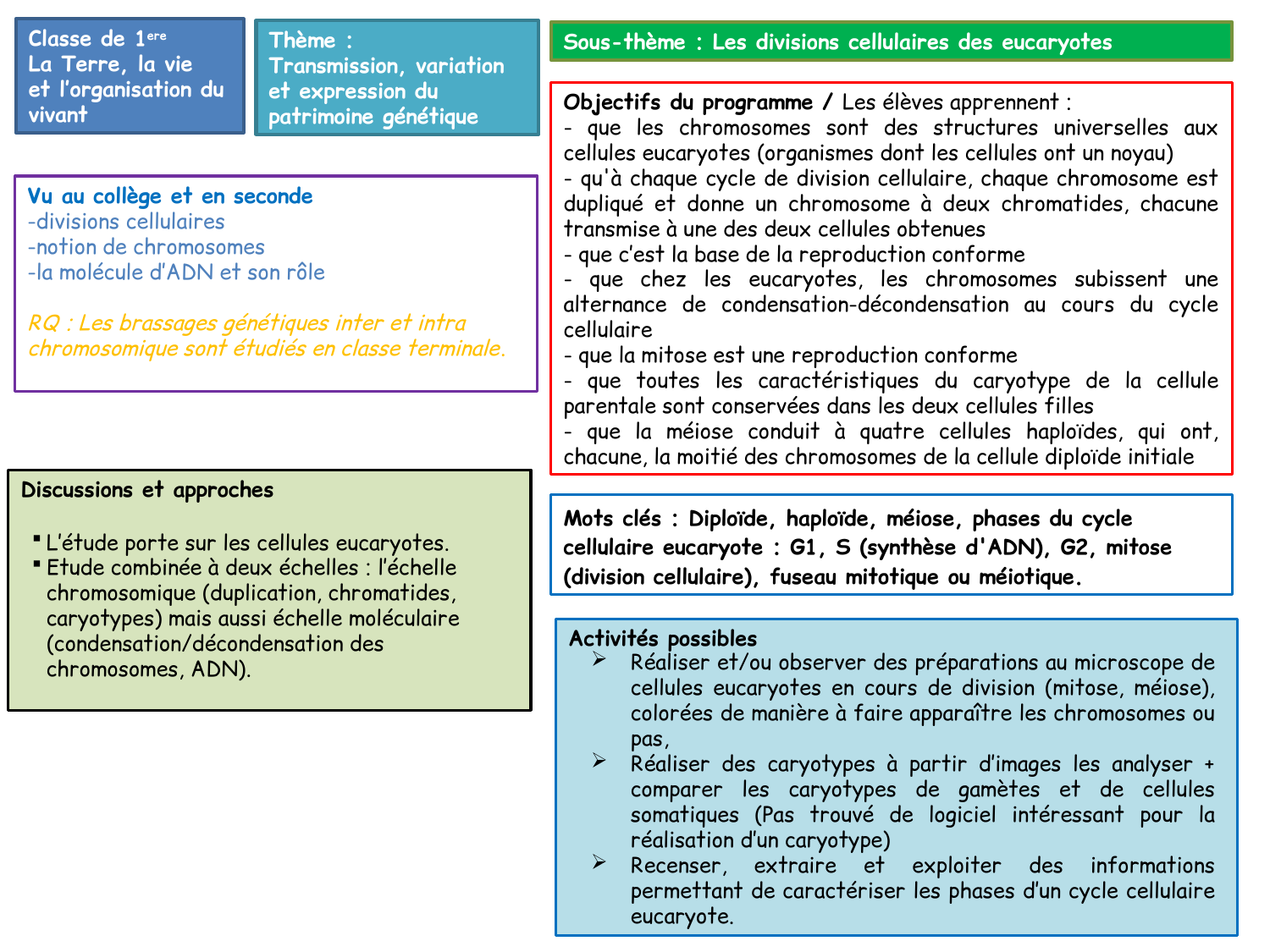

Classe de 1ere
La Terre, la vie  et l’organisation du vivant
Thème :
Transmission, variation et expression du patrimoine génétique
Sous-thème : Les divisions cellulaires des eucaryotes
Objectifs du programme / Les élèves apprennent :
- que les chromosomes sont des structures universelles aux cellules eucaryotes (organismes dont les cellules ont un noyau)
- qu'à chaque cycle de division cellulaire, chaque chromosome est dupliqué et donne un chromosome à deux chromatides, chacune transmise à une des deux cellules obtenues
- que c’est la base de la reproduction conforme
- que chez les eucaryotes, les chromosomes subissent une alternance de condensation-décondensation au cours du cycle cellulaire
- que la mitose est une reproduction conforme
- que toutes les caractéristiques du caryotype de la cellule parentale sont conservées dans les deux cellules filles
- que la méiose conduit à quatre cellules haploïdes, qui ont, chacune, la moitié des chromosomes de la cellule diploïde initiale
Vu au collège et en seconde
-divisions cellulaires
-notion de chromosomes
-la molécule d’ADN et son rôle

RQ : Les brassages génétiques inter et intra chromosomique sont étudiés en classe terminale.

Discussions et approches

Mots clés : Diploïde, haploïde, méiose, phases du cycle cellulaire eucaryote : G1, S (synthèse d'ADN), G2, mitose (division cellulaire), fuseau mitotique ou méiotique.
L’étude porte sur les cellules eucaryotes.
Etude combinée à deux échelles : l’échelle chromosomique (duplication, chromatides, caryotypes) mais aussi échelle moléculaire (condensation/décondensation des chromosomes, ADN).
Activités possibles

Réaliser et/ou observer des préparations au microscope de cellules eucaryotes en cours de division (mitose, méiose), colorées de manière à faire apparaître les chromosomes ou pas,
Réaliser des caryotypes à partir d’images les analyser + comparer les caryotypes de gamètes et de cellules somatiques (Pas trouvé de logiciel intéressant pour la réalisation d’un caryotype)
Recenser, extraire et exploiter des informations permettant de caractériser les phases d’un cycle cellulaire eucaryote.